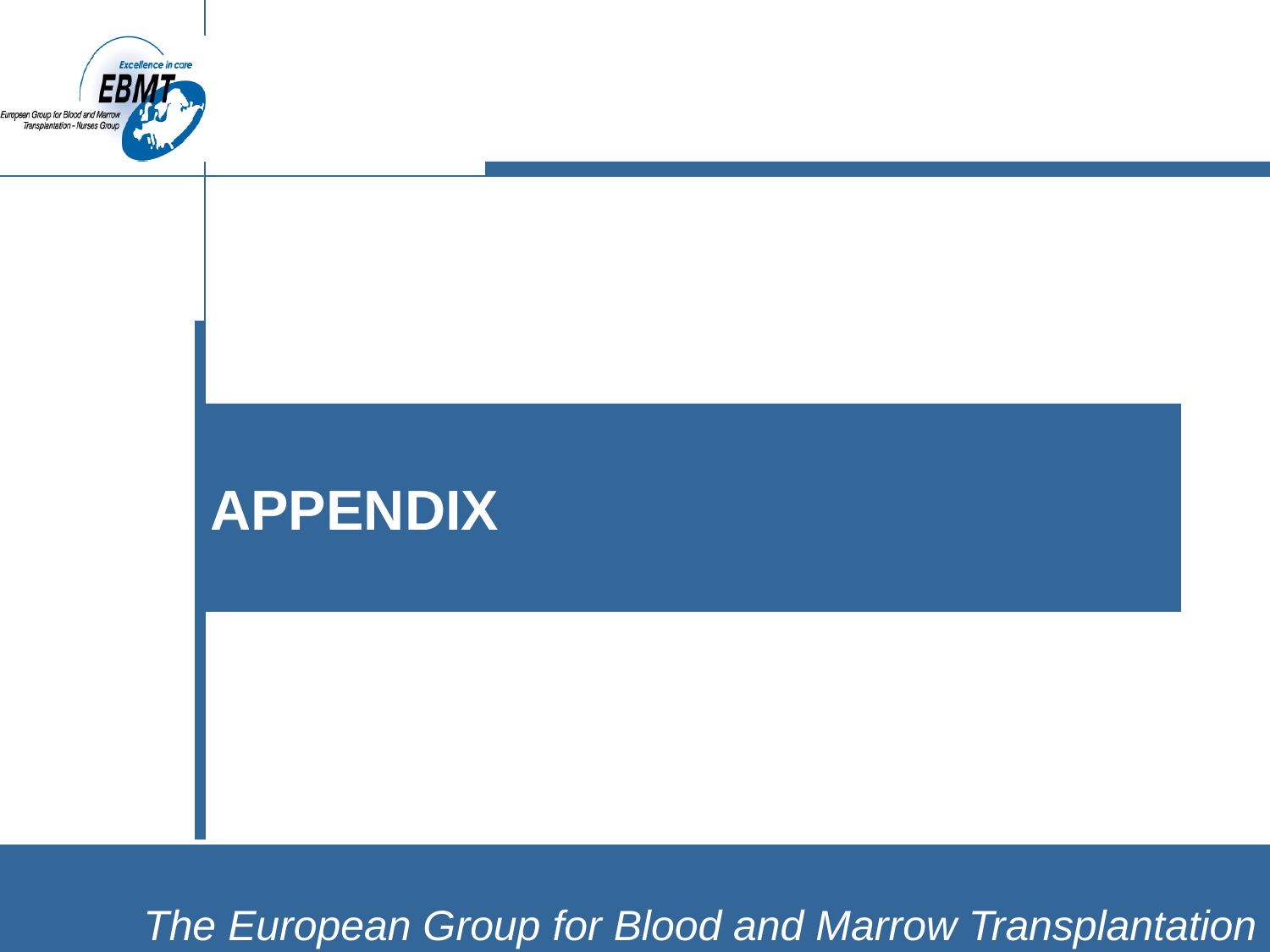

APPENDIX

The European Group for Blood and Marrow Transplantation